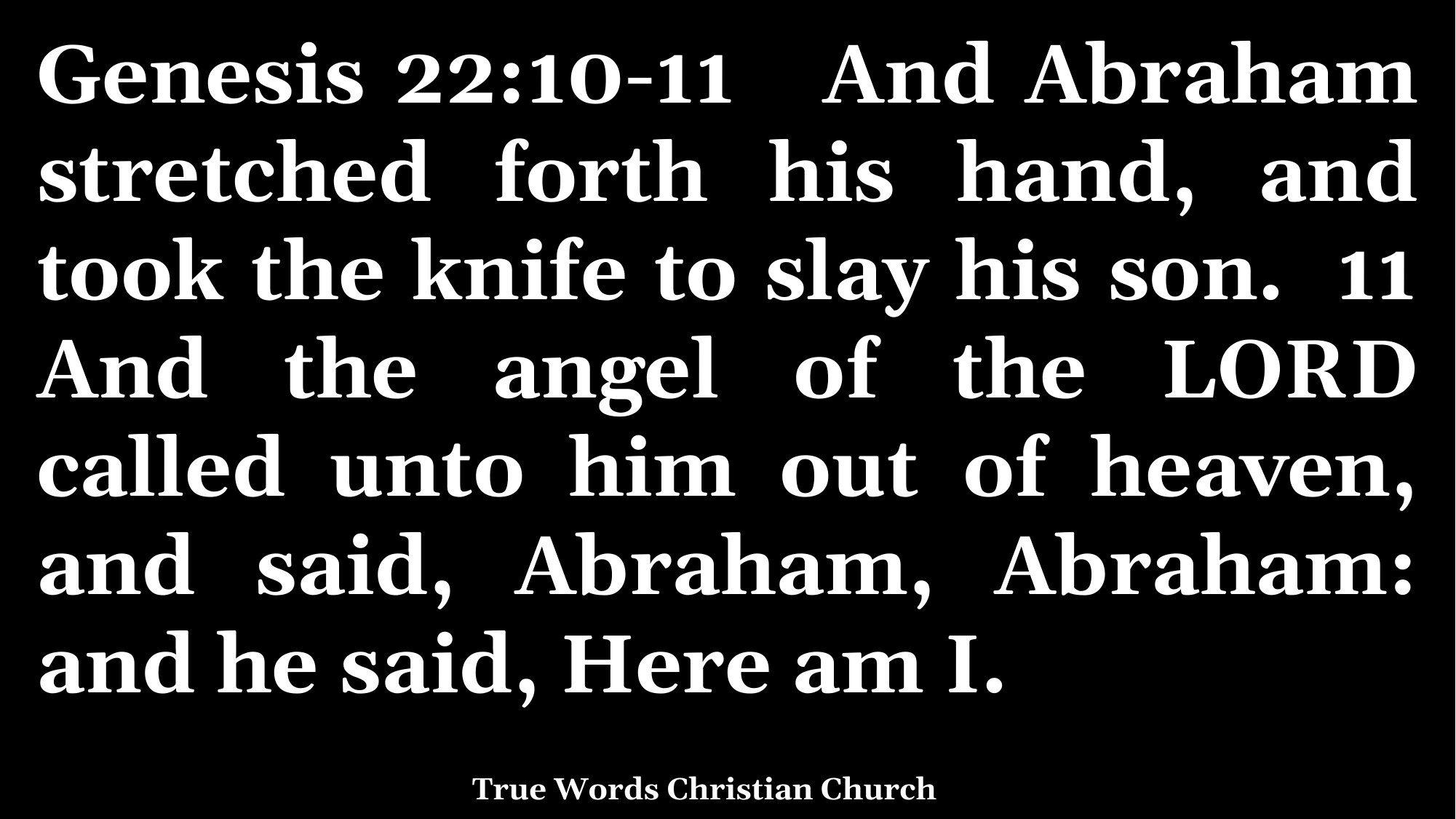

Genesis 22:10-11   And Abraham stretched forth his hand, and took the knife to slay his son.  11 And the angel of the LORD called unto him out of heaven, and said, Abraham, Abraham: and he said, Here am I.
True Words Christian Church